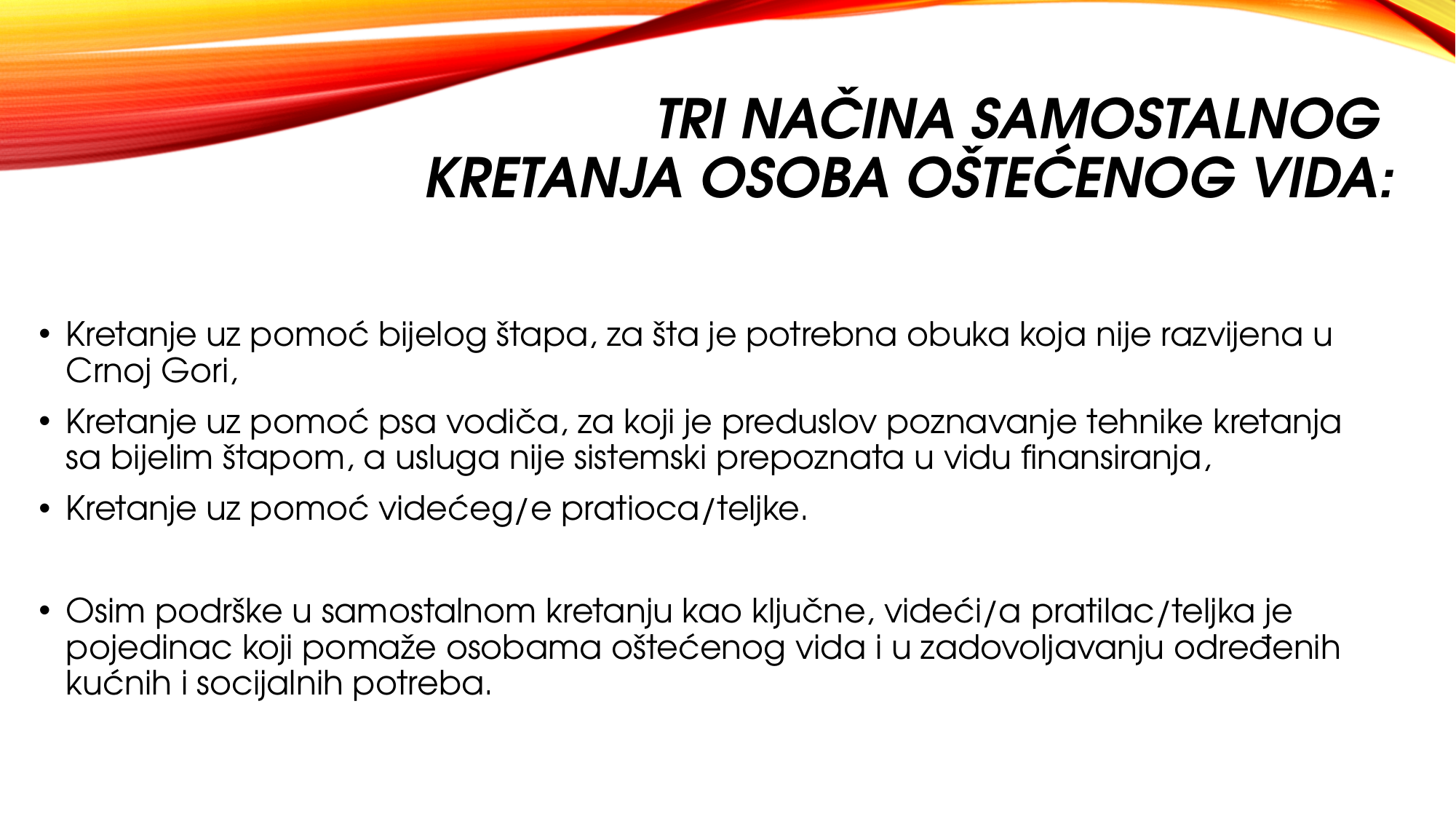

# tri načina samostalnog kretanja osoba oštećenog vida:
Kretanje uz pomoć bijelog štapa, za šta je potrebna obuka koja nije razvijena u Crnoj Gori,
Kretanje uz pomoć psa vodiča, za koji je preduslov poznavanje tehnike kretanja sa bijelim štapom, a usluga nije sistemski prepoznata u vidu finansiranja,
Kretanje uz pomoć videćeg/e pratioca/teljke.

Osim podrške u samostalnom kretanju kao ključne, videći/a pratilac/teljka je pojedinac koji pomaže osobama oštećenog vida i u zadovoljavanju određenih kućnih i socijalnih potreba.